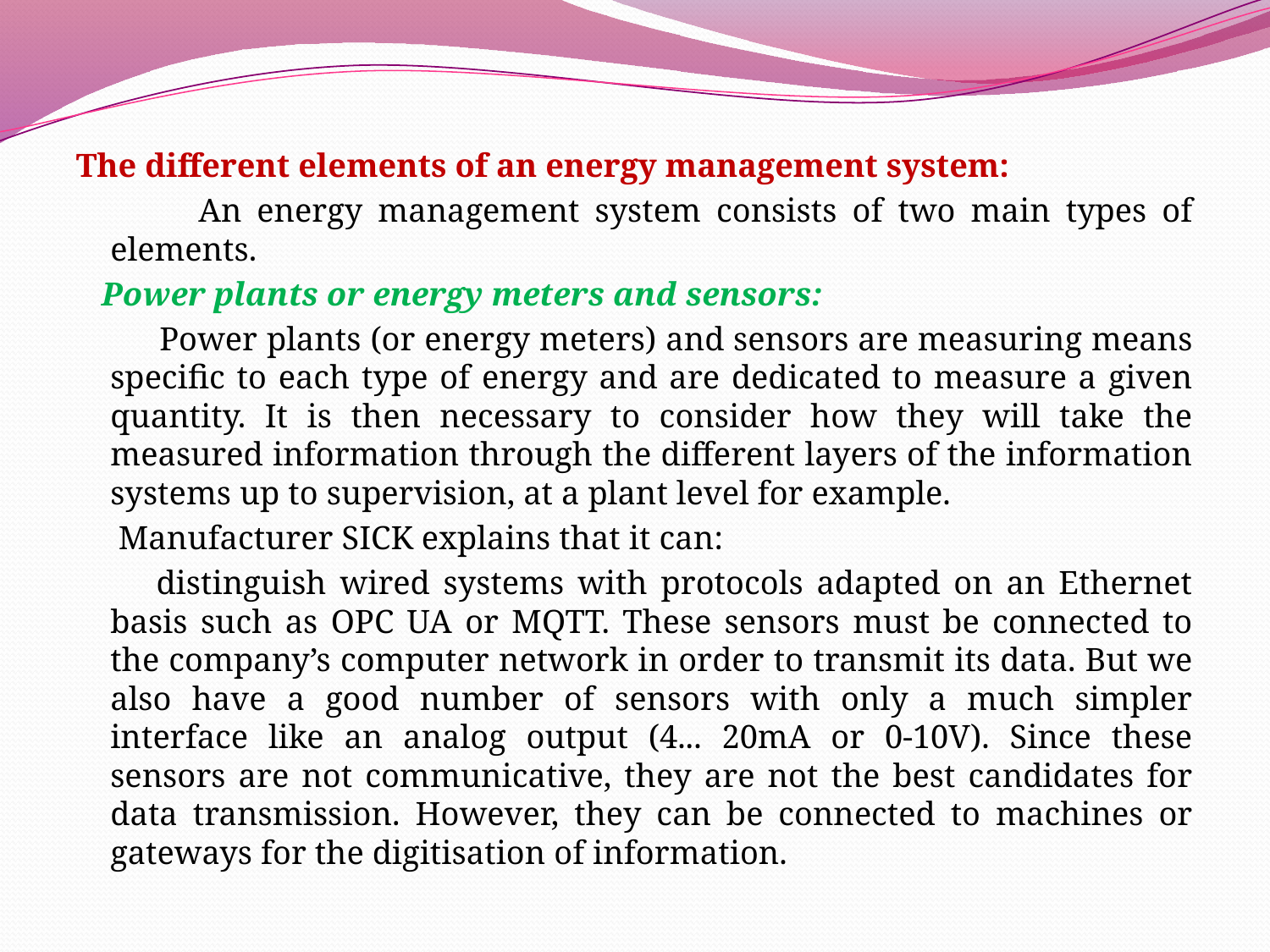

The different elements of an energy management system:
        An energy management system consists of two main types of elements.
   Power plants or energy meters and sensors:
         Power plants (or energy meters) and sensors are measuring means specific to each type of energy and are dedicated to measure a given quantity. It is then necessary to consider how they will take the measured information through the different layers of the information systems up to supervision, at a plant level for example.
     Manufacturer SICK explains that it can:
      distinguish wired systems with protocols adapted on an Ethernet basis such as OPC UA or MQTT. These sensors must be connected to the company’s computer network in order to transmit its data. But we also have a good number of sensors with only a much simpler interface like an analog output (4... 20mA or 0-10V). Since these sensors are not communicative, they are not the best candidates for data transmission. However, they can be connected to machines or gateways for the digitisation of information.